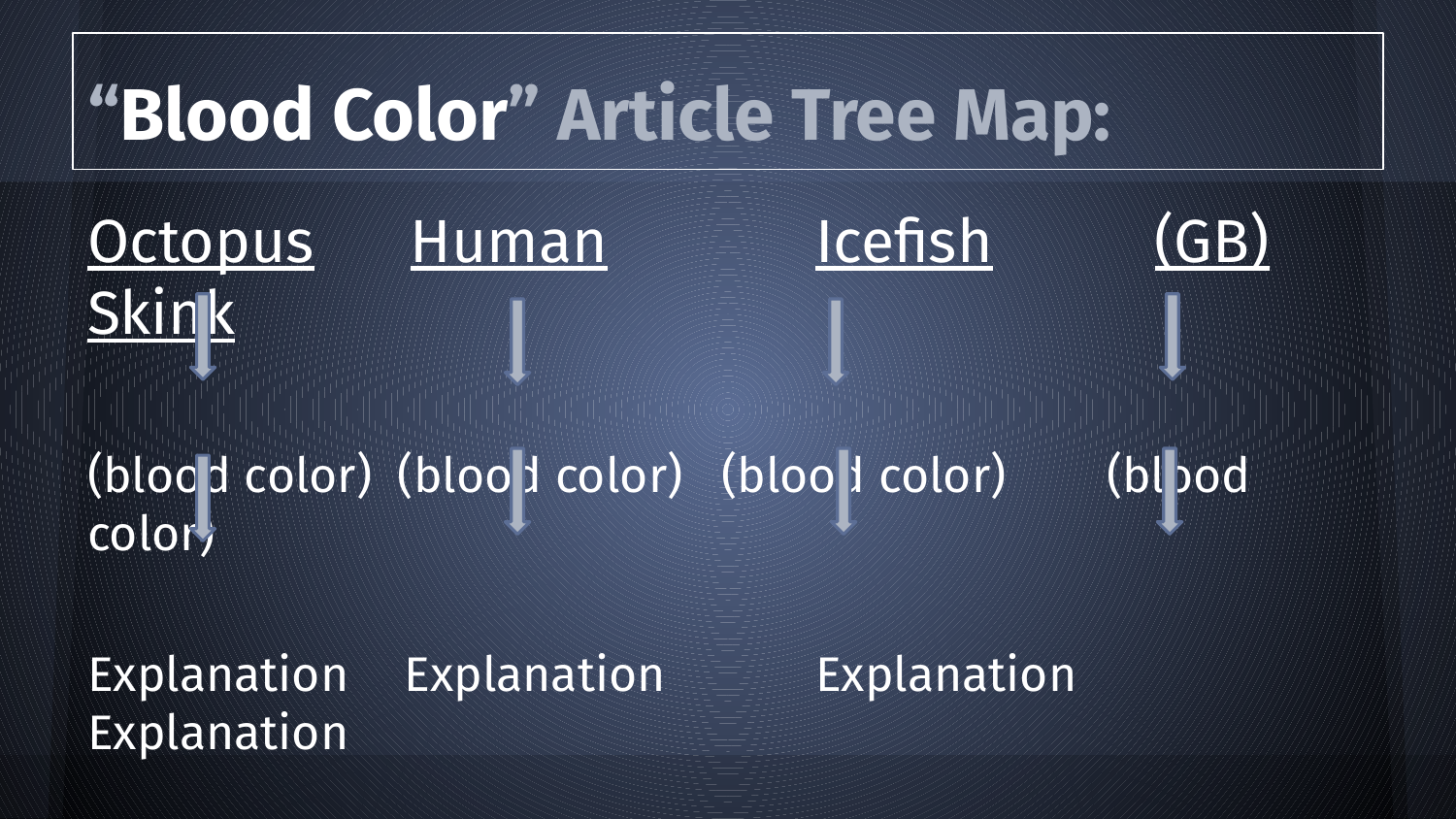

# “Blood Color” Article Tree Map:
Octopus	  Human		Icefish	   (GB) Skink

(blood color)  (blood color)   (blood color) 	(blood color)

Explanation	  Explanation		Explanation	 Explanation

(Do all explanations in complete sentences. How/Why do they have the color of blood that they do)?